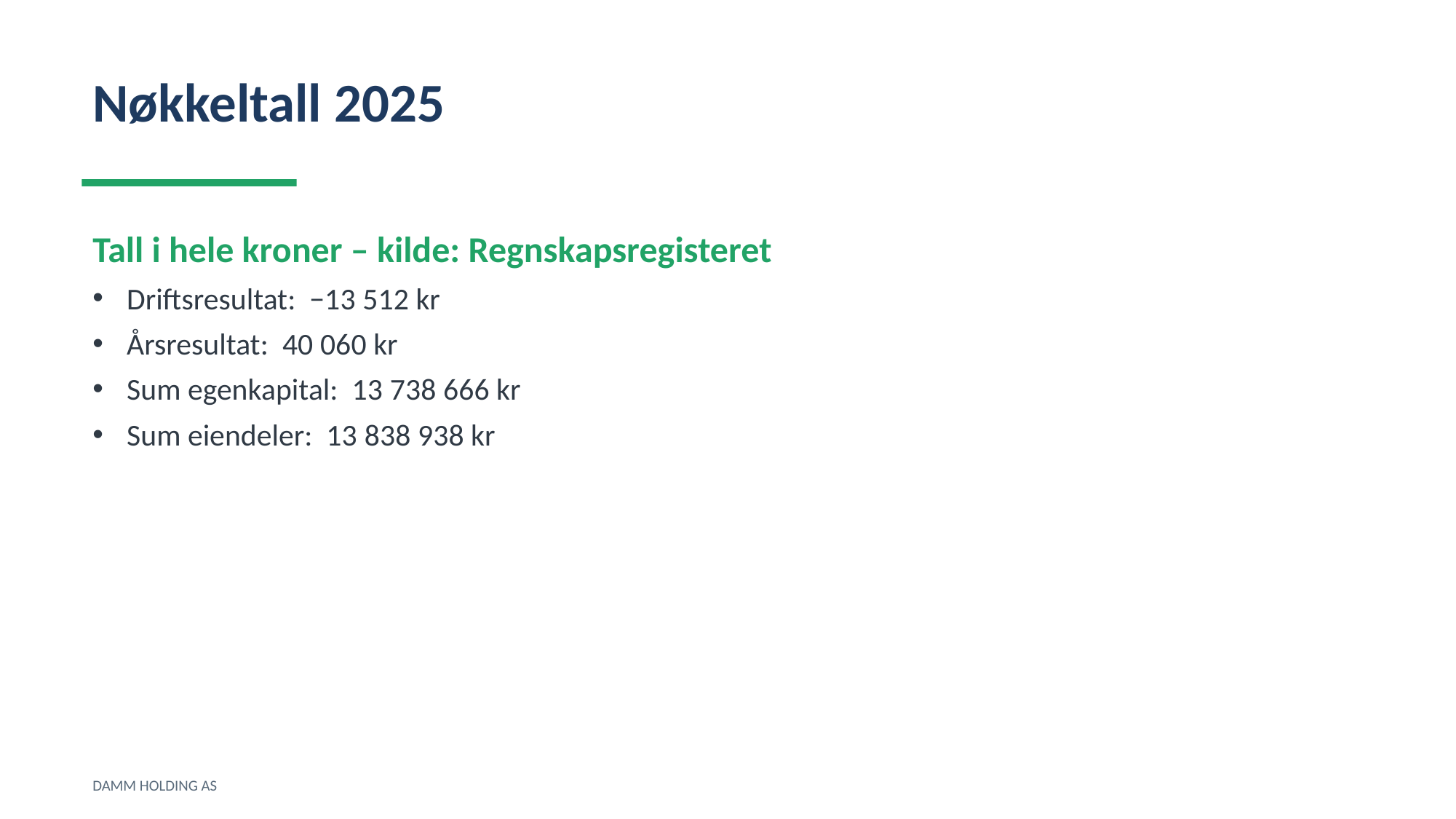

Nøkkeltall 2025

Tall i hele kroner – kilde: Regnskapsregisteret
Driftsresultat:  −13 512 kr
Årsresultat:  40 060 kr
Sum egenkapital:  13 738 666 kr
Sum eiendeler:  13 838 938 kr
DAMM HOLDING AS